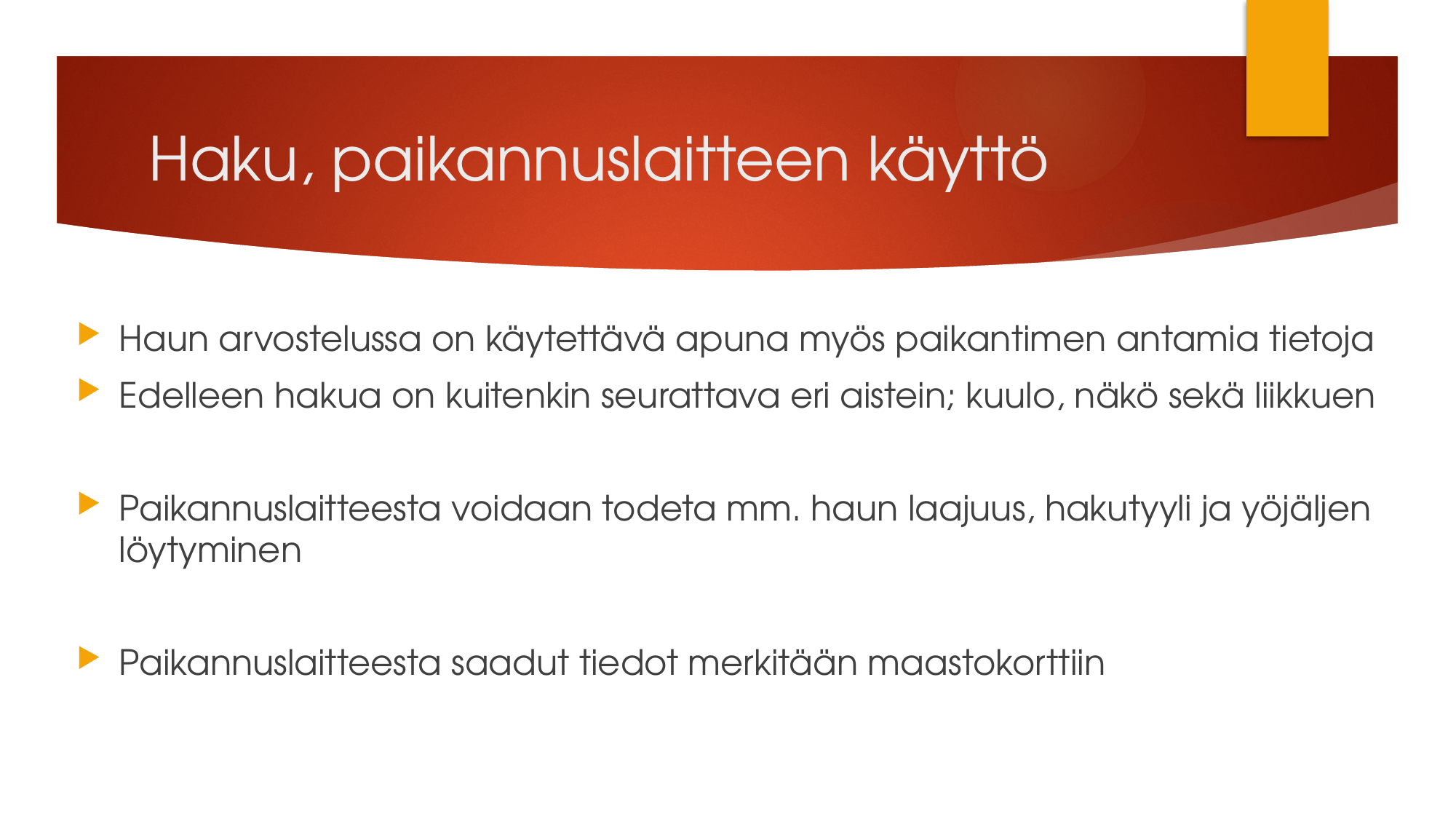

# Haku, paikannuslaitteen käyttö
Haun arvostelussa on käytettävä apuna myös paikantimen antamia tietoja
Edelleen hakua on kuitenkin seurattava eri aistein; kuulo, näkö sekä liikkuen

Paikannuslaitteesta voidaan todeta mm. haun laajuus, hakutyyli ja yöjäljen löytyminen

Paikannuslaitteesta saadut tiedot merkitään maastokorttiin